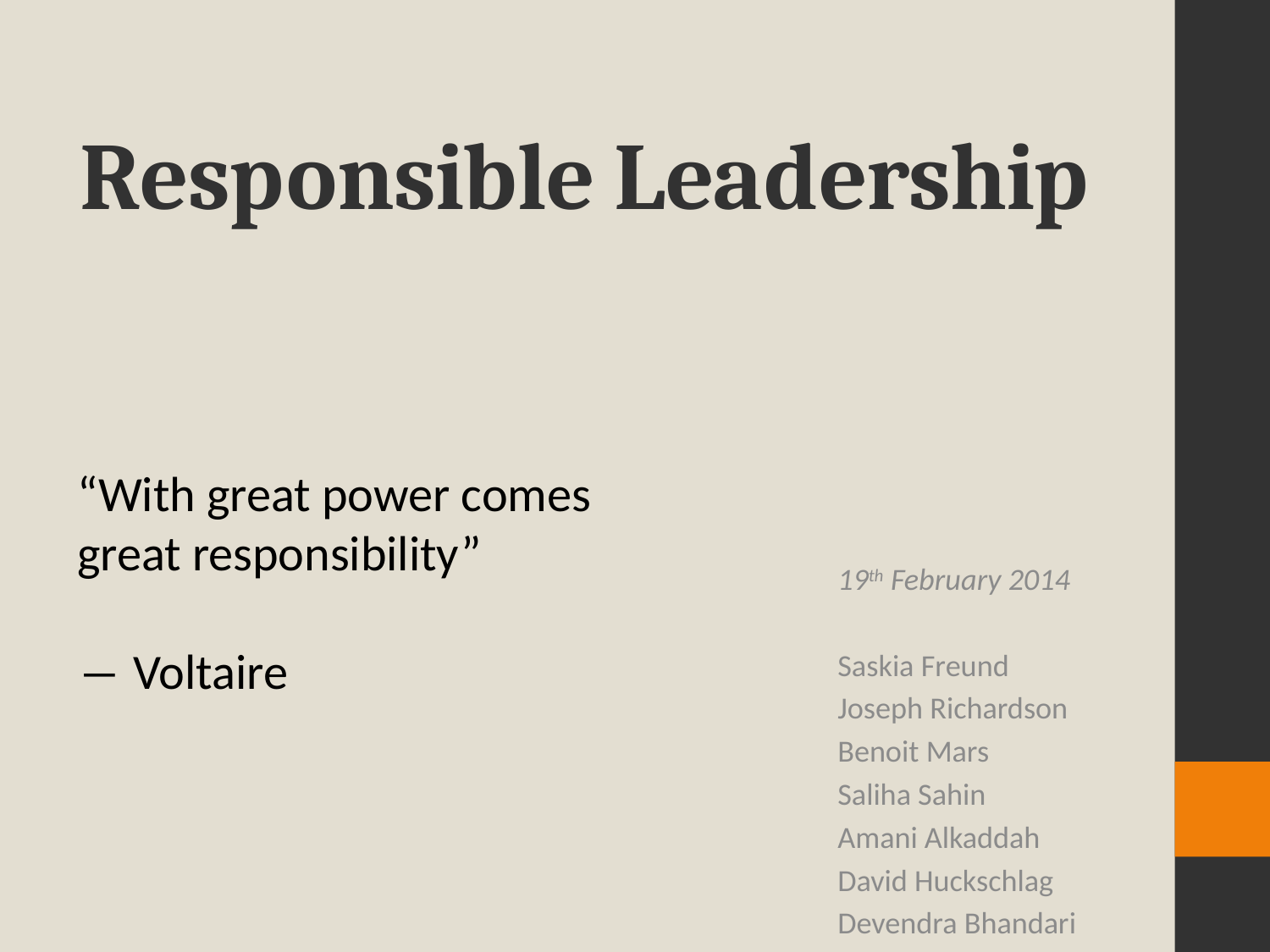

# Responsible Leadership
“With great power comes great responsibility”

― Voltaire
19th February 2014

Saskia Freund
Joseph Richardson
Benoit Mars
Saliha Sahin
Amani Alkaddah
David Huckschlag
Devendra Bhandari